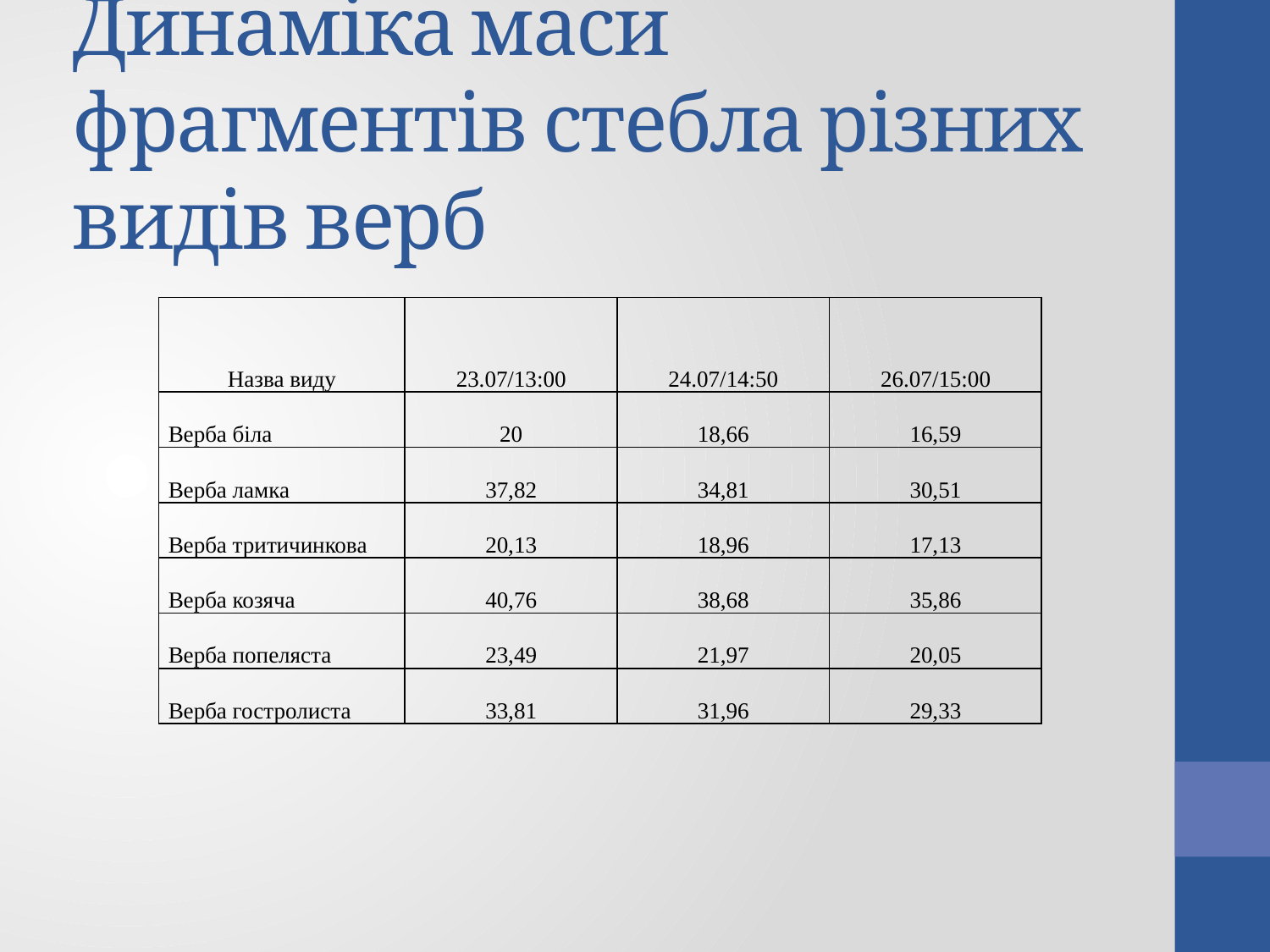

# Динаміка маси фрагментів стебла різних видів верб
| Назва виду | 23.07/13:00 | 24.07/14:50 | 26.07/15:00 |
| --- | --- | --- | --- |
| Верба біла | 20 | 18,66 | 16,59 |
| Верба ламка | 37,82 | 34,81 | 30,51 |
| Верба тритичинкова | 20,13 | 18,96 | 17,13 |
| Верба козяча | 40,76 | 38,68 | 35,86 |
| Верба попеляста | 23,49 | 21,97 | 20,05 |
| Верба гостролиста | 33,81 | 31,96 | 29,33 |